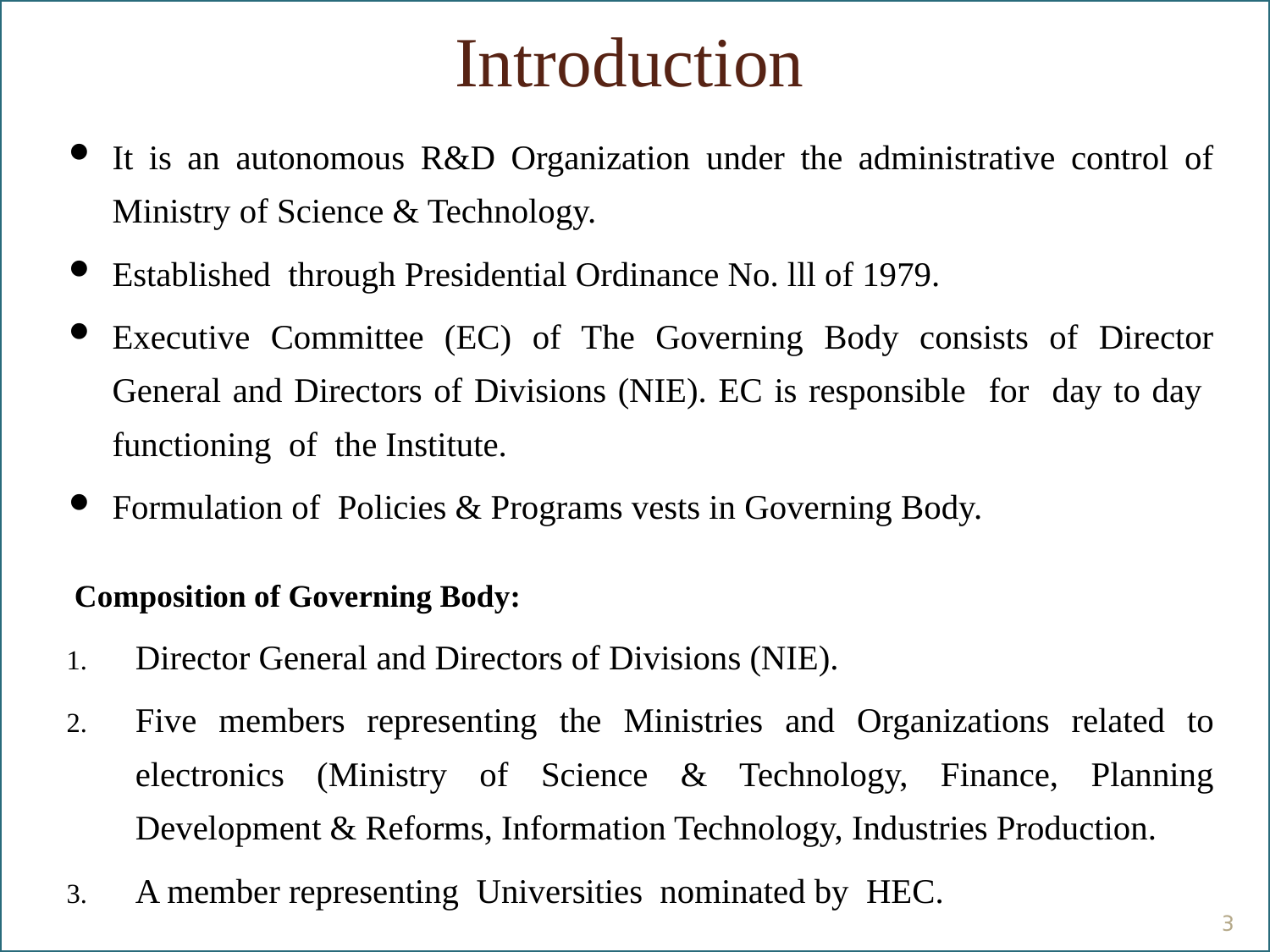

# Introduction
It is an autonomous R&D Organization under the administrative control of Ministry of Science & Technology.
Established  through Presidential Ordinance No. lll of 1979.
Executive Committee (EC) of The Governing Body consists of Director General and Directors of Divisions (NIE). EC is responsible  for  day to day  functioning  of  the Institute.
Formulation of  Policies & Programs vests in Governing Body.

Composition of Governing Body:
Director General and Directors of Divisions (NIE).
Five members representing the Ministries and Organizations related to electronics (Ministry of Science & Technology, Finance, Planning Development & Reforms, Information Technology, Industries Production.
A member representing  Universities  nominated by  HEC.

3